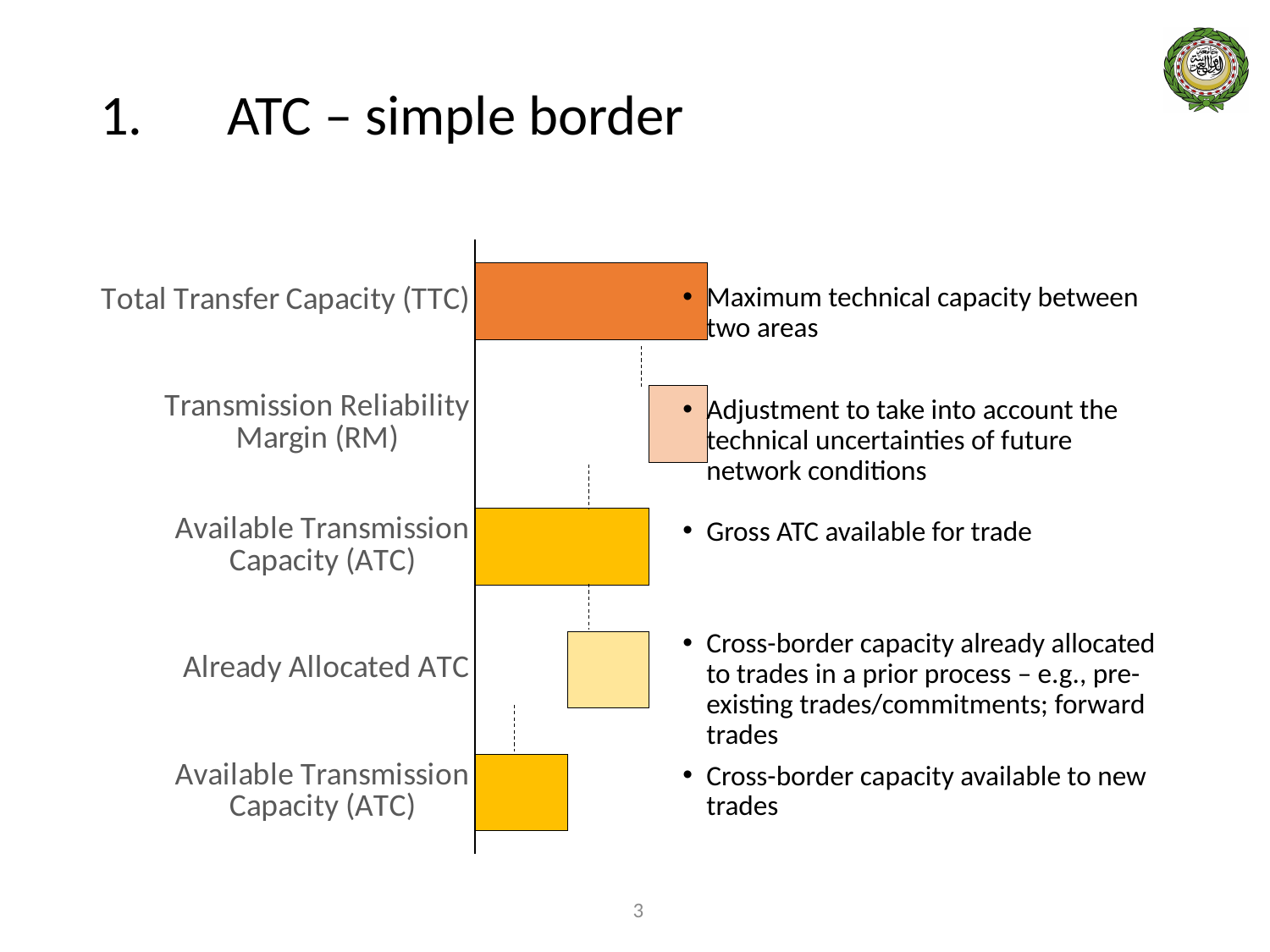

# 1.	ATC – simple border

### Chart

| Category | Series 1 | Series 2 | Series 3 | S4 |
|---|---|---|---|---|
| Total Transfer Capacity (TTC) | 0.0 | 100.0 | 0.0 | 0.0 |
| Transmission Reliability Margin (RM) | 75.0 | 0.0 | 25.0 | 0.0 |
| Available Transmission Capacity (ATC) | 0.0 | 0.0 | 0.0 | 75.0 |
| Already Allocated ATC | 40.0 | 0.0 | 0.0 | 35.0 |
| Available Transmission Capacity (ATC) | 0.0 | 0.0 | 0.0 | 40.0 |
Maximum technical capacity between two areas

Adjustment to take into account the technical uncertainties of future network conditions

Gross ATC available for trade

Cross-border capacity already allocated to trades in a prior process – e.g., pre-existing trades/commitments; forward trades
Cross-border capacity available to new trades

3